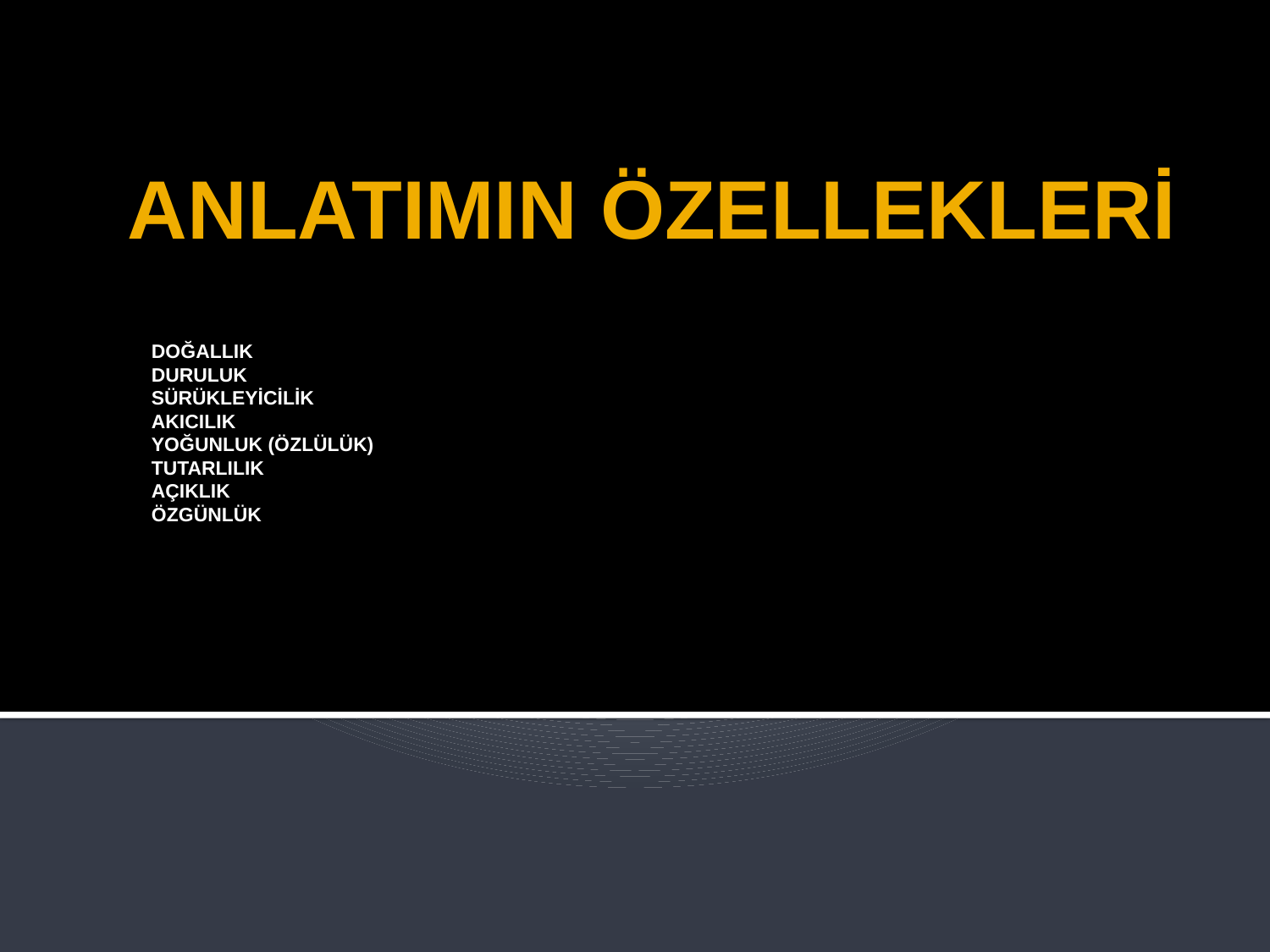

# ANLATIMIN ÖZELLEKLERİ
DOĞALLIK
DURULUK
SÜRÜKLEYİCİLİK
AKICILIK
YOĞUNLUK (ÖZLÜLÜK)
TUTARLILIK
AÇIKLIK
ÖZGÜNLÜK